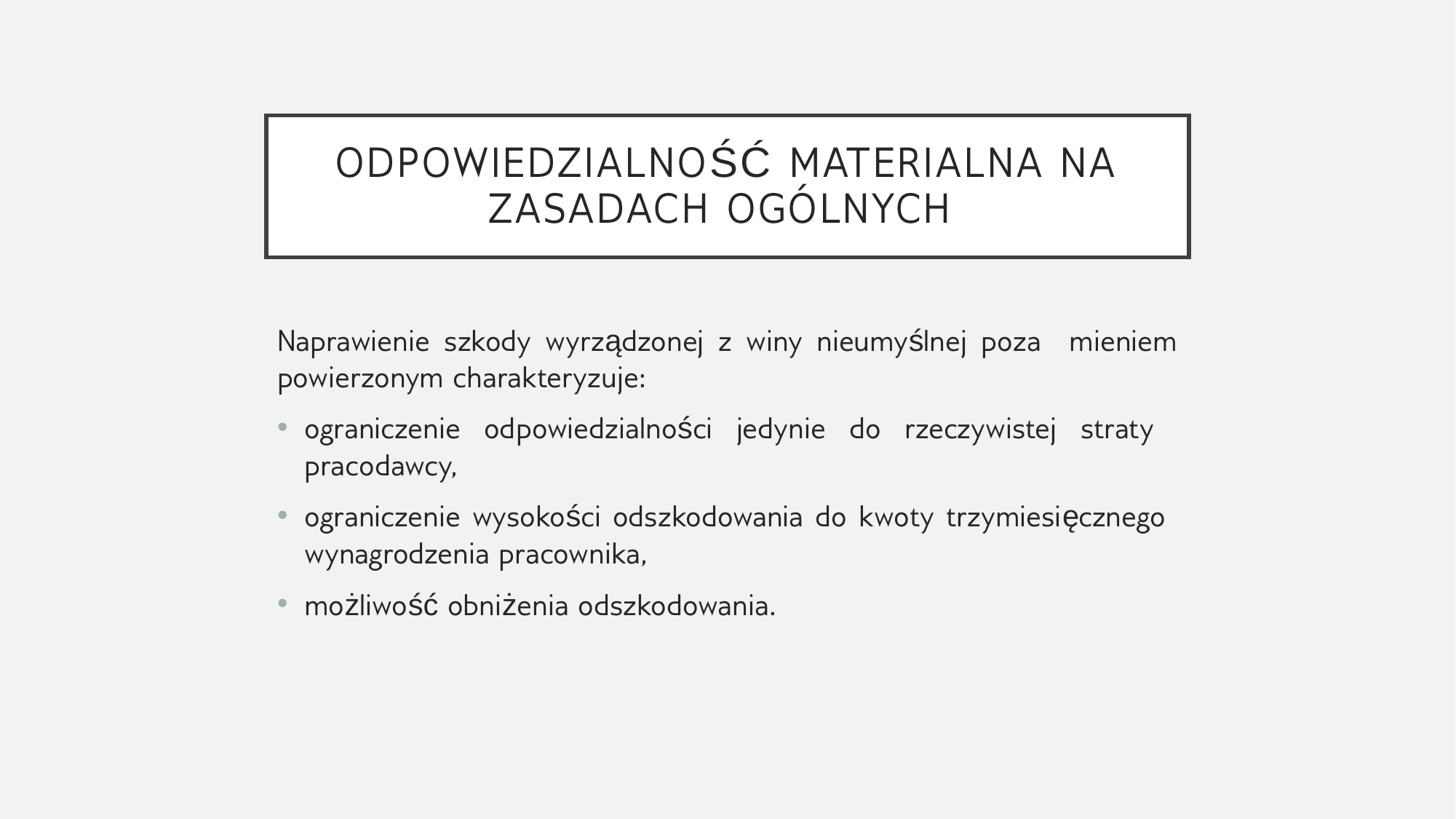

# Odpowiedzialność materialna na zasadach ogólnych
Naprawienie szkody wyrządzonej z winy nieumyślnej poza  mieniem powierzonym charakteryzuje:
ograniczenie odpowiedzialności jedynie do rzeczywistej straty  pracodawcy,
ograniczenie wysokości odszkodowania do kwoty trzymiesięcznego  wynagrodzenia pracownika,
możliwość obniżenia odszkodowania.